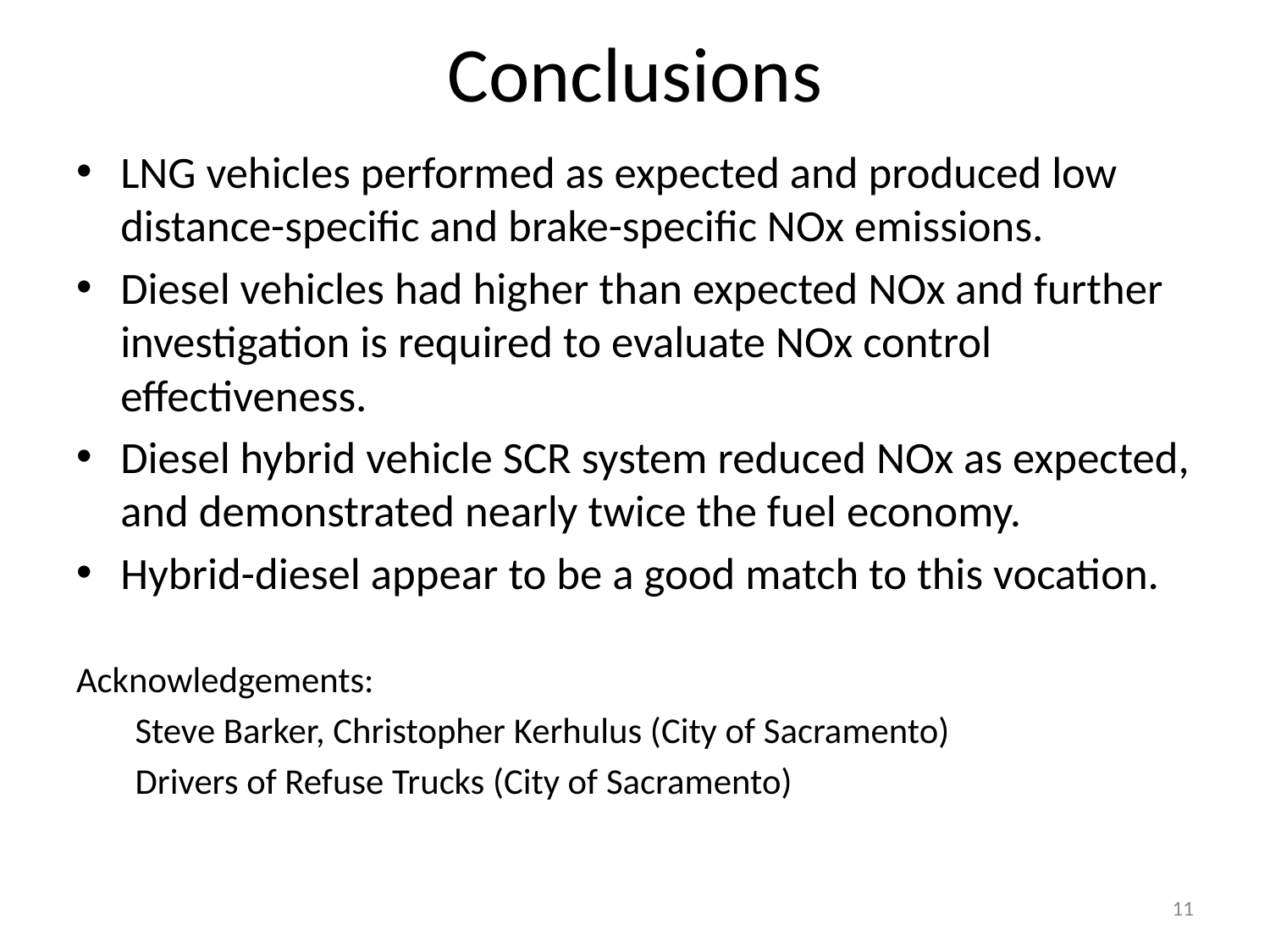

# Conclusions
LNG vehicles performed as expected and produced low distance-specific and brake-specific NOx emissions.
Diesel vehicles had higher than expected NOx and further investigation is required to evaluate NOx control effectiveness.
Diesel hybrid vehicle SCR system reduced NOx as expected, and demonstrated nearly twice the fuel economy.
Hybrid-diesel appear to be a good match to this vocation.

Acknowledgements:
Steve Barker, Christopher Kerhulus (City of Sacramento)
Drivers of Refuse Trucks (City of Sacramento)

11